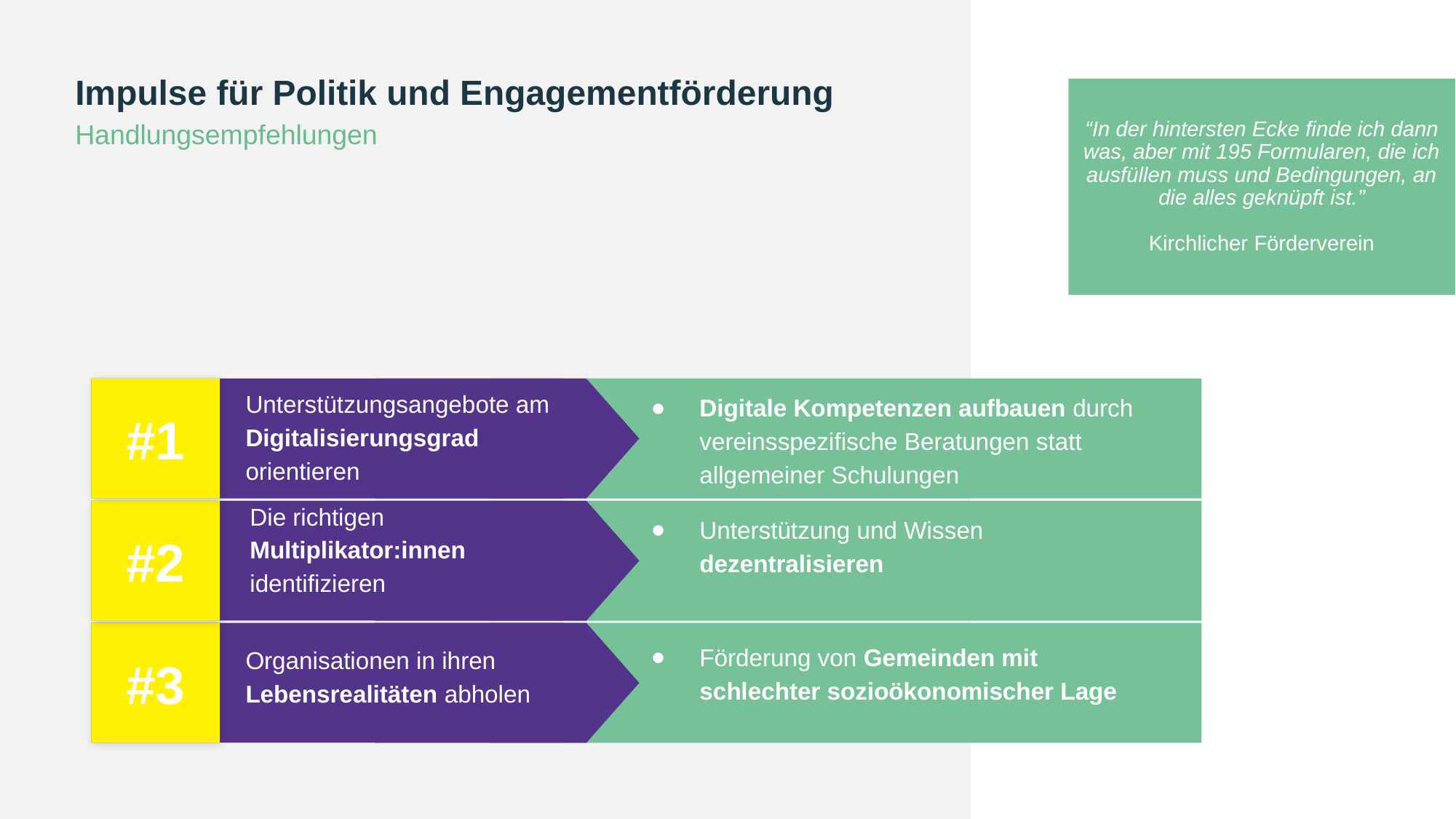

# Impulse für Politik und Engagementförderung
Handlungsempfehlungen
“In der hintersten Ecke finde ich dann was, aber mit 195 Formularen, die ich ausfüllen muss und Bedingungen, an die alles geknüpft ist.”
Kirchlicher Förderverein

#1

Digitale Kompetenzen aufbauen durch vereinsspezifische Beratungen statt allgemeiner Schulungen
Unterstützungsangebote am Digitalisierungsgrad orientieren

#2

Unterstützung und Wissen dezentralisieren

Die richtigen  Multiplikator:innen  identifizieren

#3

Förderung von Gemeinden mit schlechter sozioökonomischer Lage

Organisationen in ihren Lebensrealitäten abholen